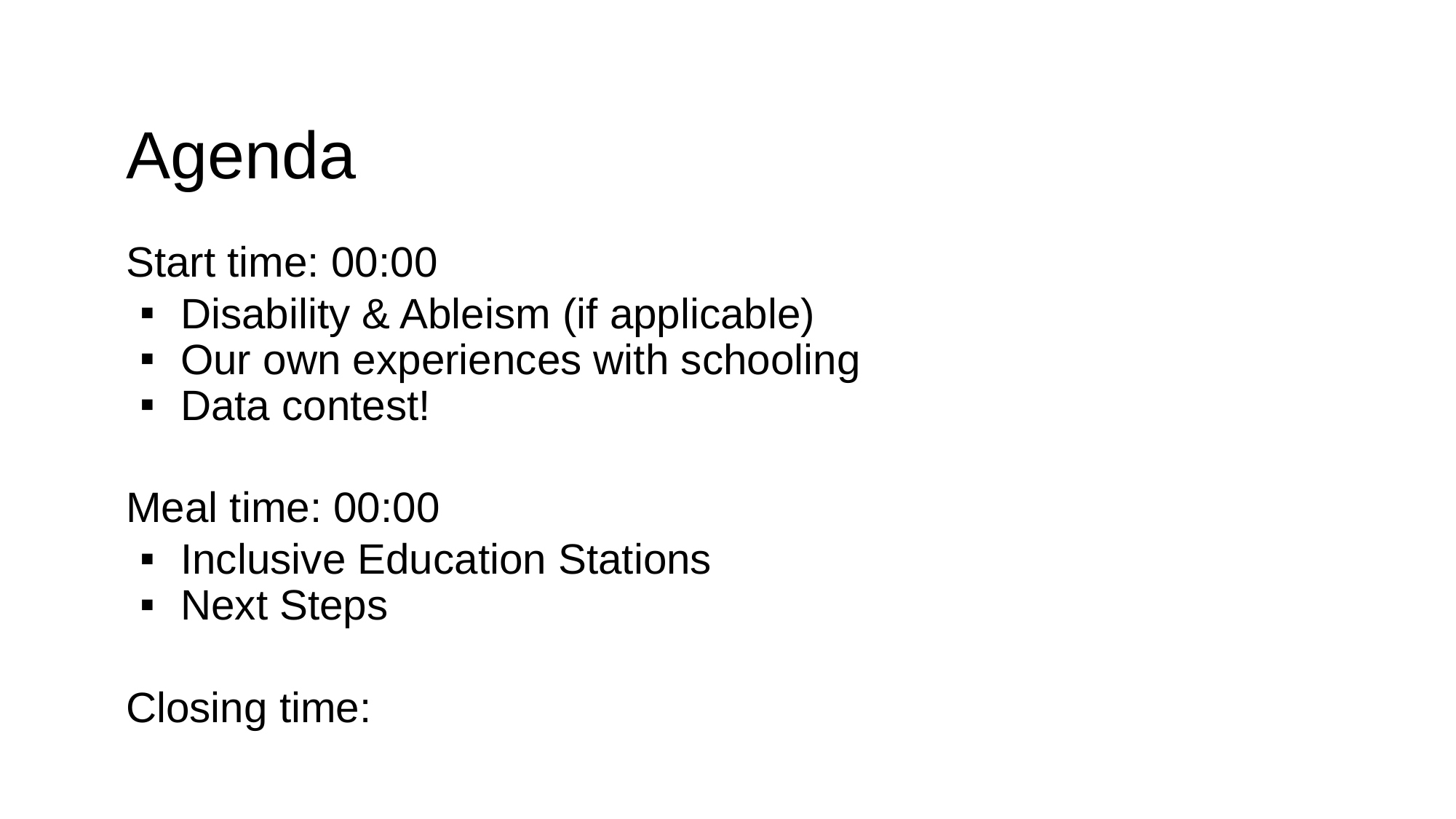

# Agenda
Start time: 00:00
Disability & Ableism (if applicable)
Our own experiences with schooling
Data contest!

Meal time: 00:00
Inclusive Education Stations
Next Steps

Closing time: